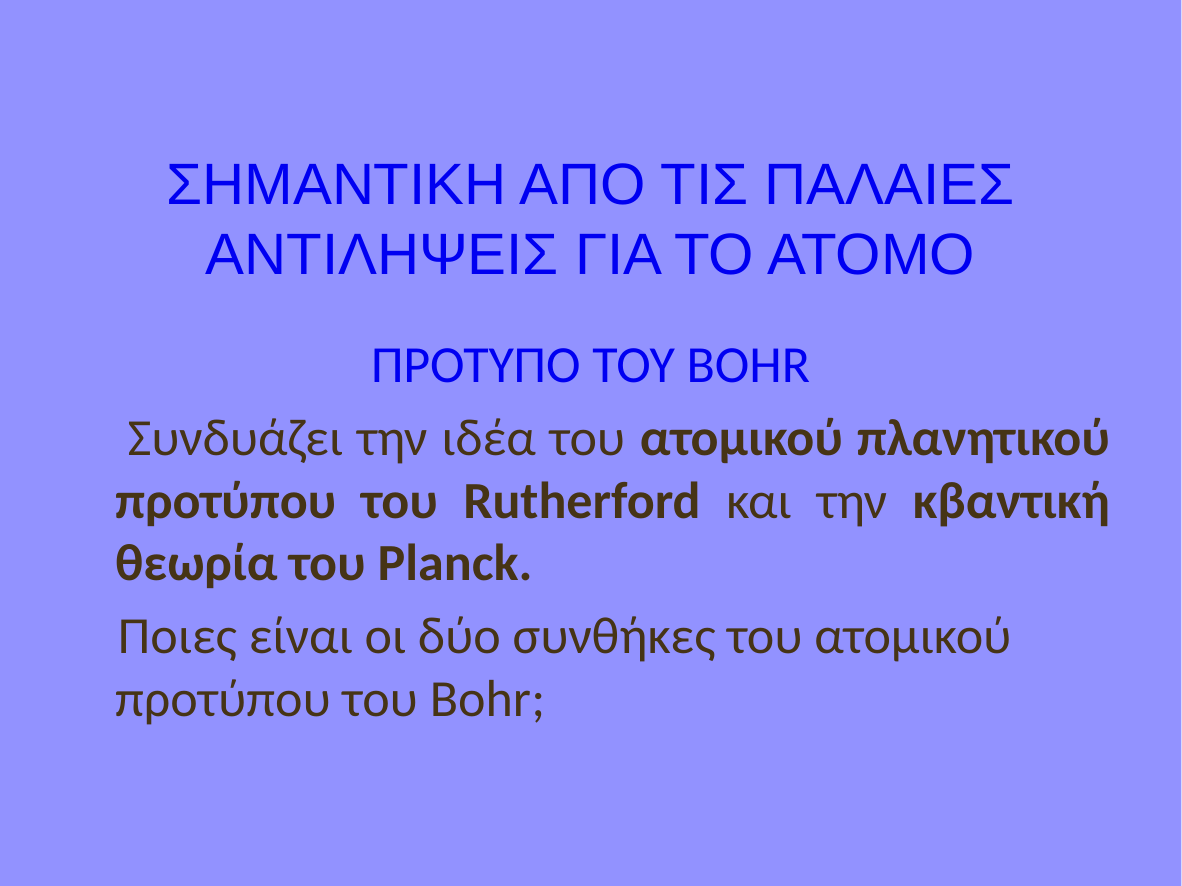

# ΣΗΜΑΝΤΙΚΗ ΑΠΟ ΤΙΣ ΠΑΛΑΙΕΣ ΑΝΤΙΛΗΨΕΙΣ ΓΙΑ ΤΟ ΑΤΟΜΟ
ΠΡΟΤΥΠΟ ΤΟΥ BOHR
    Συνδυάζει την ιδέα του ατομικού πλανητικού προτύπου του Rutherford και την κβαντική θεωρία του Planck.
    Ποιες είναι οι δύο συνθήκες του ατομικού προτύπου του Bohr;